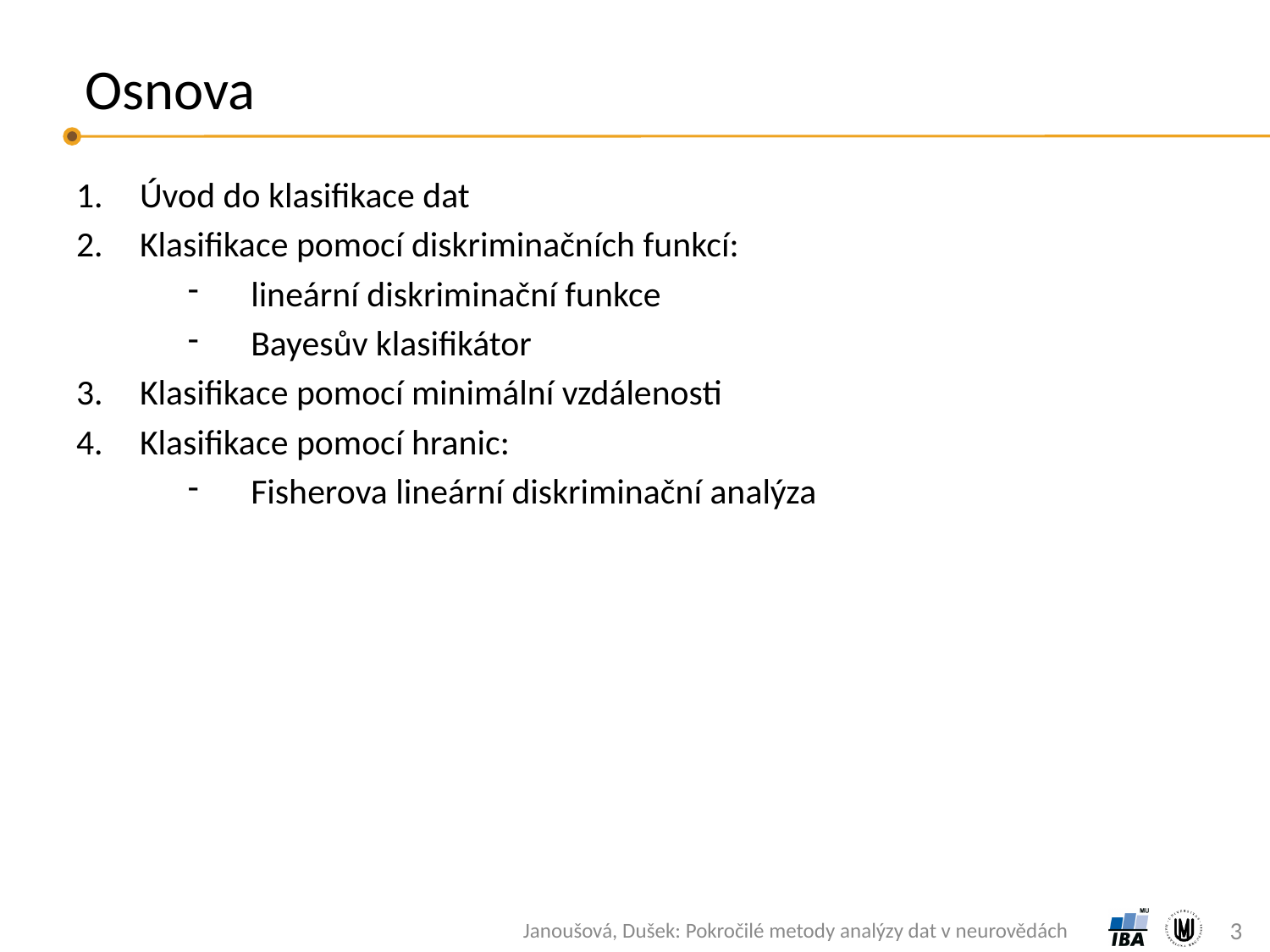

# Osnova
Úvod do klasifikace dat
Klasifikace pomocí diskriminačních funkcí:
lineární diskriminační funkce
Bayesův klasifikátor
Klasifikace pomocí minimální vzdálenosti
Klasifikace pomocí hranic:
Fisherova lineární diskriminační analýza

3